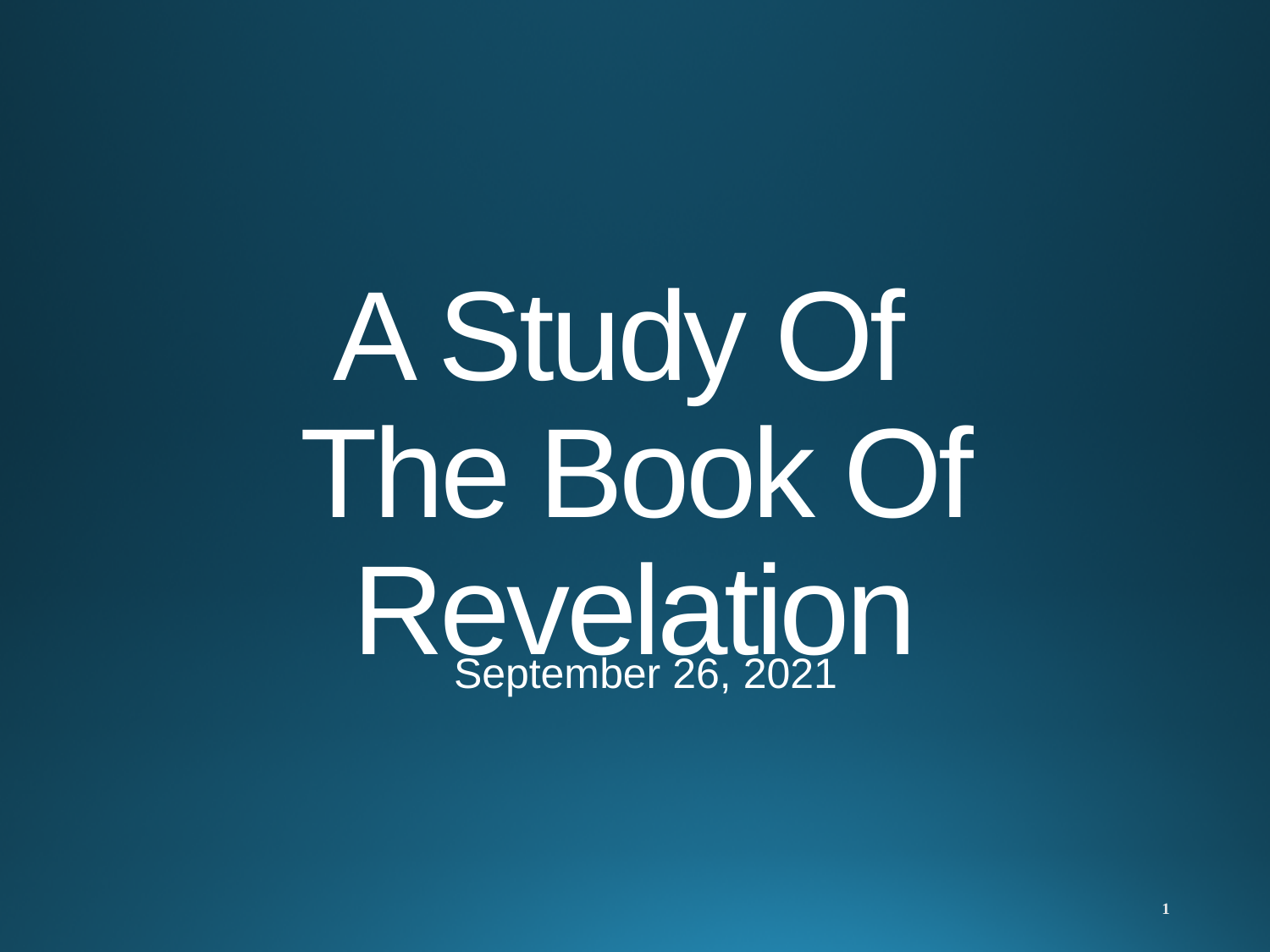

# A Study Of The Book Of Revelation
September 26, 2021
1